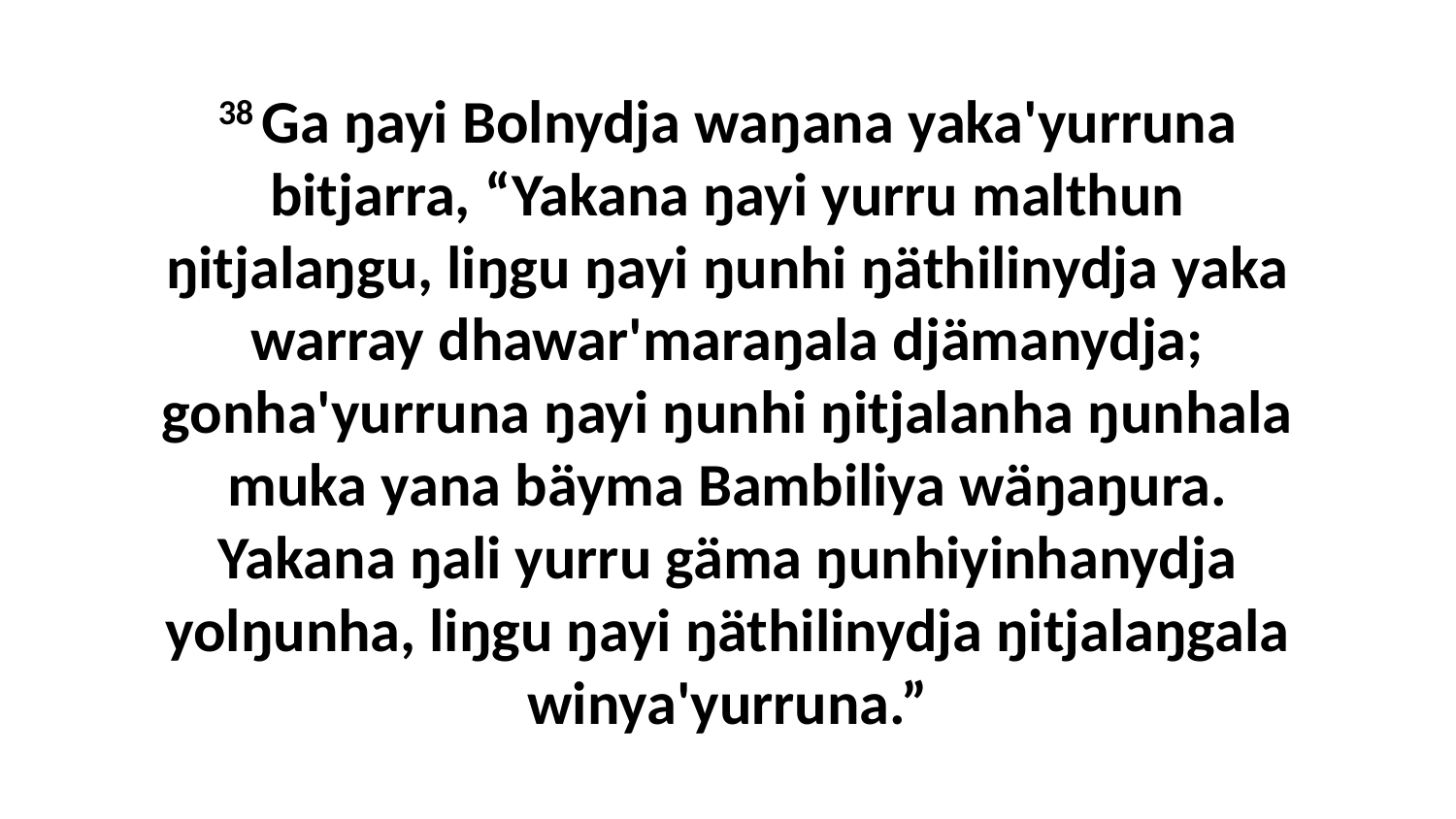

38 Ga ŋayi Bolnydja waŋana yaka'yurruna bitjarra, “Yakana ŋayi yurru malthun ŋitjalaŋgu, liŋgu ŋayi ŋunhi ŋäthilinydja yaka warray dhawar'maraŋala djämanydja; gonha'yurruna ŋayi ŋunhi ŋitjalanha ŋunhala muka yana bäyma Bambiliya wäŋaŋura. Yakana ŋali yurru gäma ŋunhiyinhanydja yolŋunha, liŋgu ŋayi ŋäthilinydja ŋitjalaŋgala winya'yurruna.”